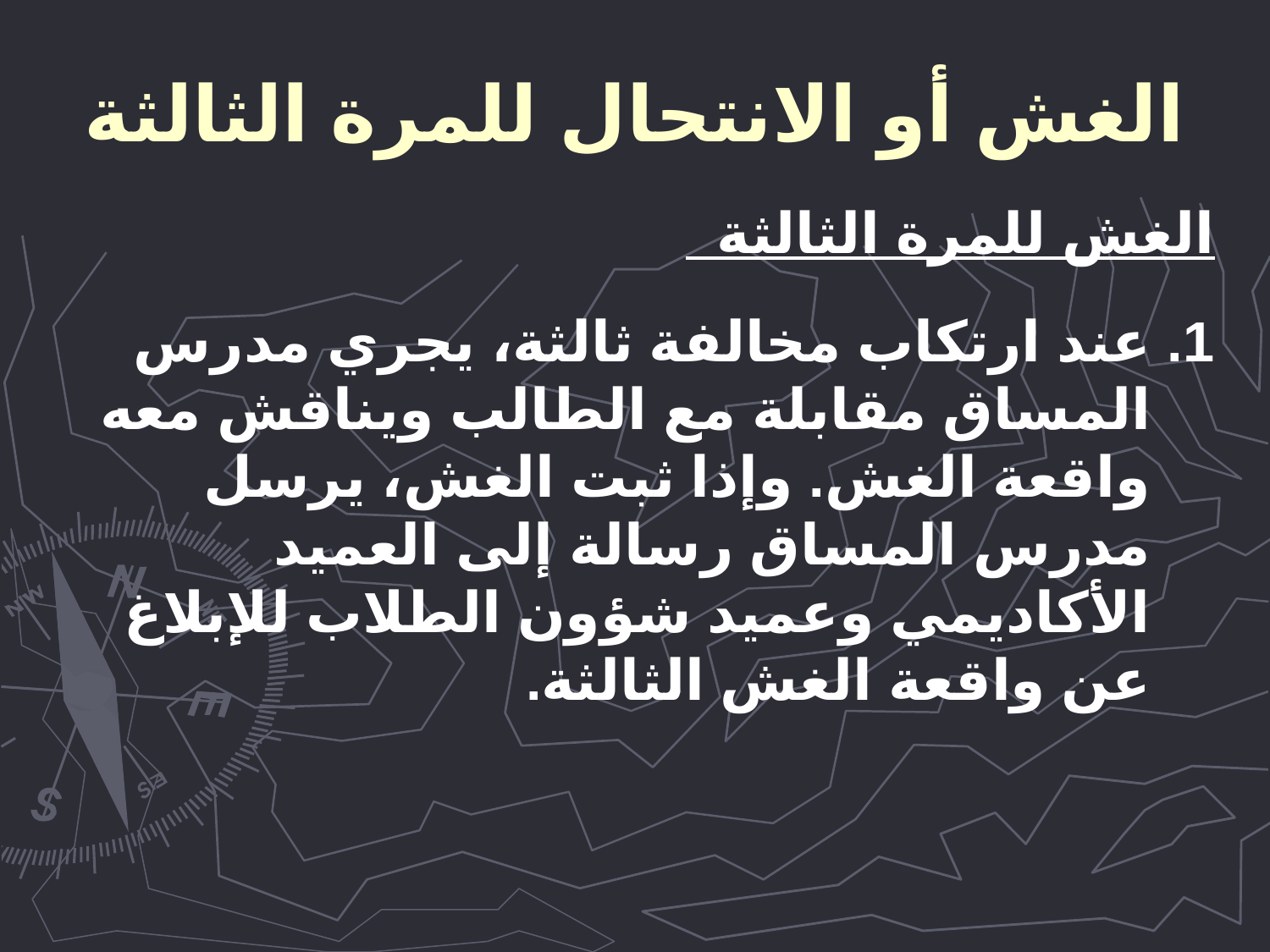

# الغش أو الانتحال للمرة الثالثة
الغش للمرة الثالثة
1. عند ارتكاب مخالفة ثالثة، يجري مدرس المساق مقابلة مع الطالب ويناقش معه واقعة الغش. وإذا ثبت الغش، يرسل مدرس المساق رسالة إلى العميد الأكاديمي وعميد شؤون الطلاب للإبلاغ عن واقعة الغش الثالثة.